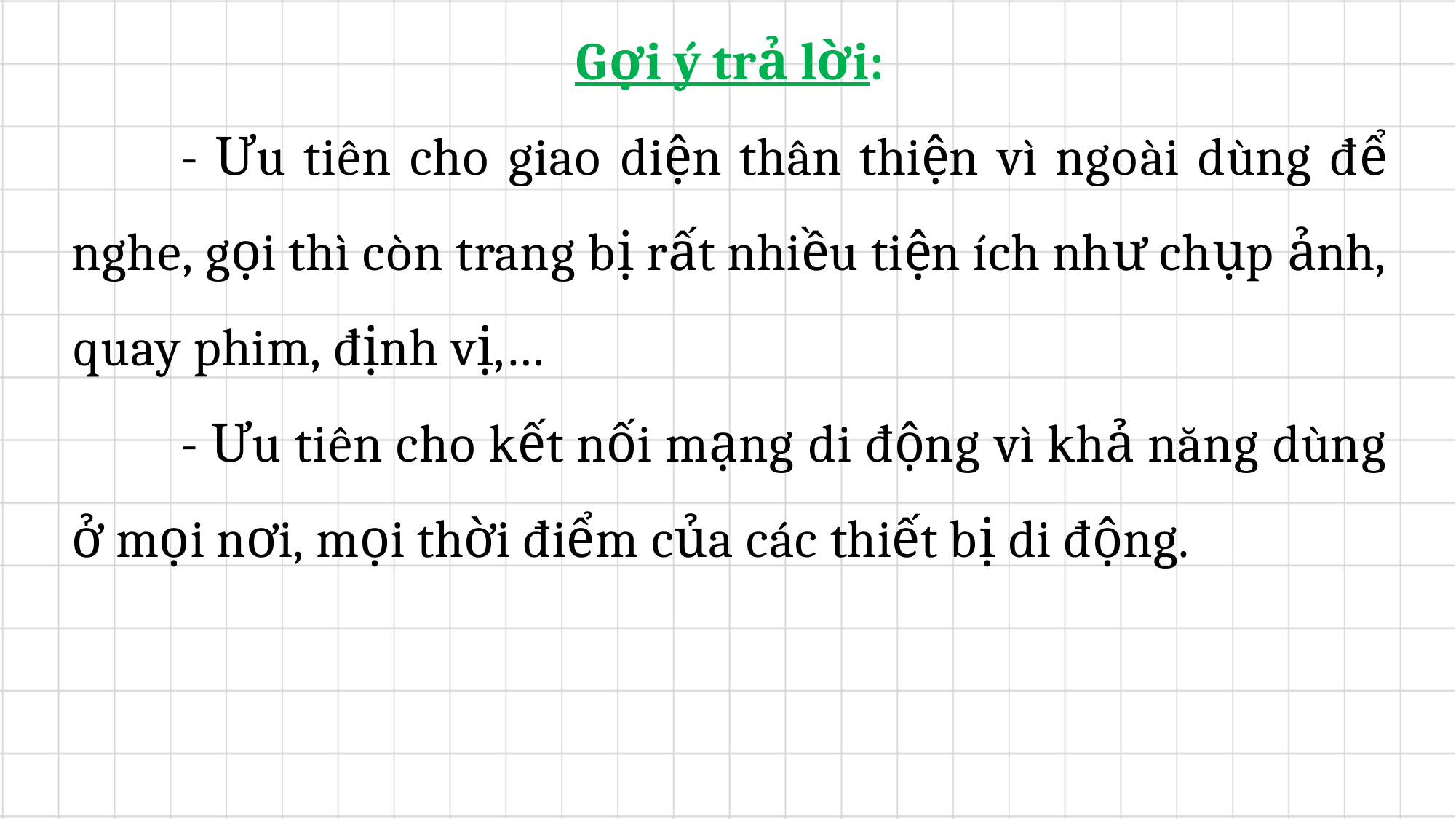

Gợi ý trả lời:
	- Ưu tiên cho giao diện thân thiện vì ngoài dùng để nghe, gọi thì còn trang bị rất nhiều tiện ích như chụp ảnh, quay phim, định vị,…
	- Ưu tiên cho kết nối mạng di động vì khả năng dùng ở mọi nơi, mọi thời điểm của các thiết bị di động.